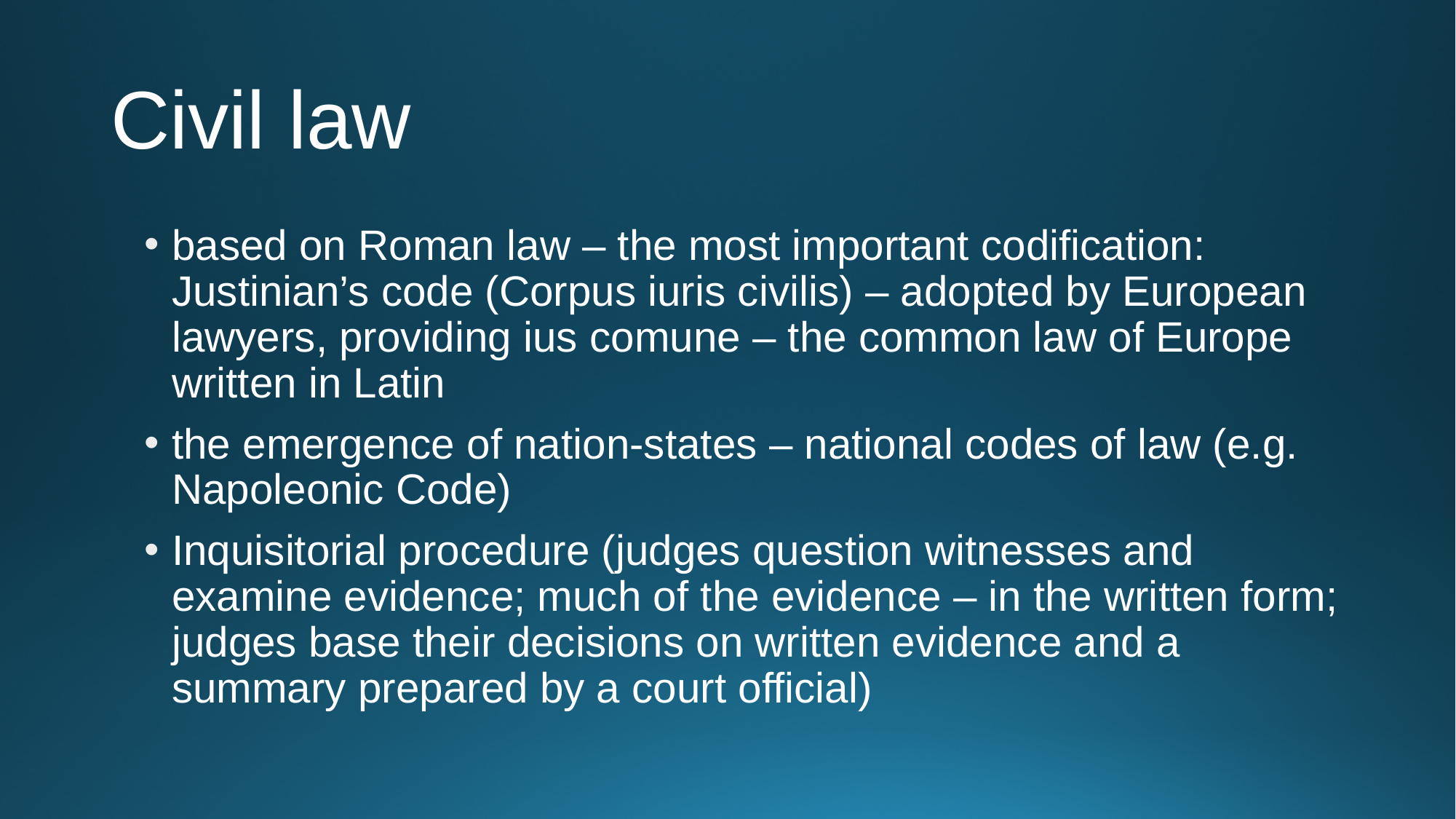

# Civil law
based on Roman law – the most important codification: Justinian’s code (Corpus iuris civilis) – adopted by European lawyers, providing ius comune – the common law of Europe written in Latin
the emergence of nation-states – national codes of law (e.g. Napoleonic Code)
Inquisitorial procedure (judges question witnesses and examine evidence; much of the evidence – in the written form; judges base their decisions on written evidence and a summary prepared by a court official)